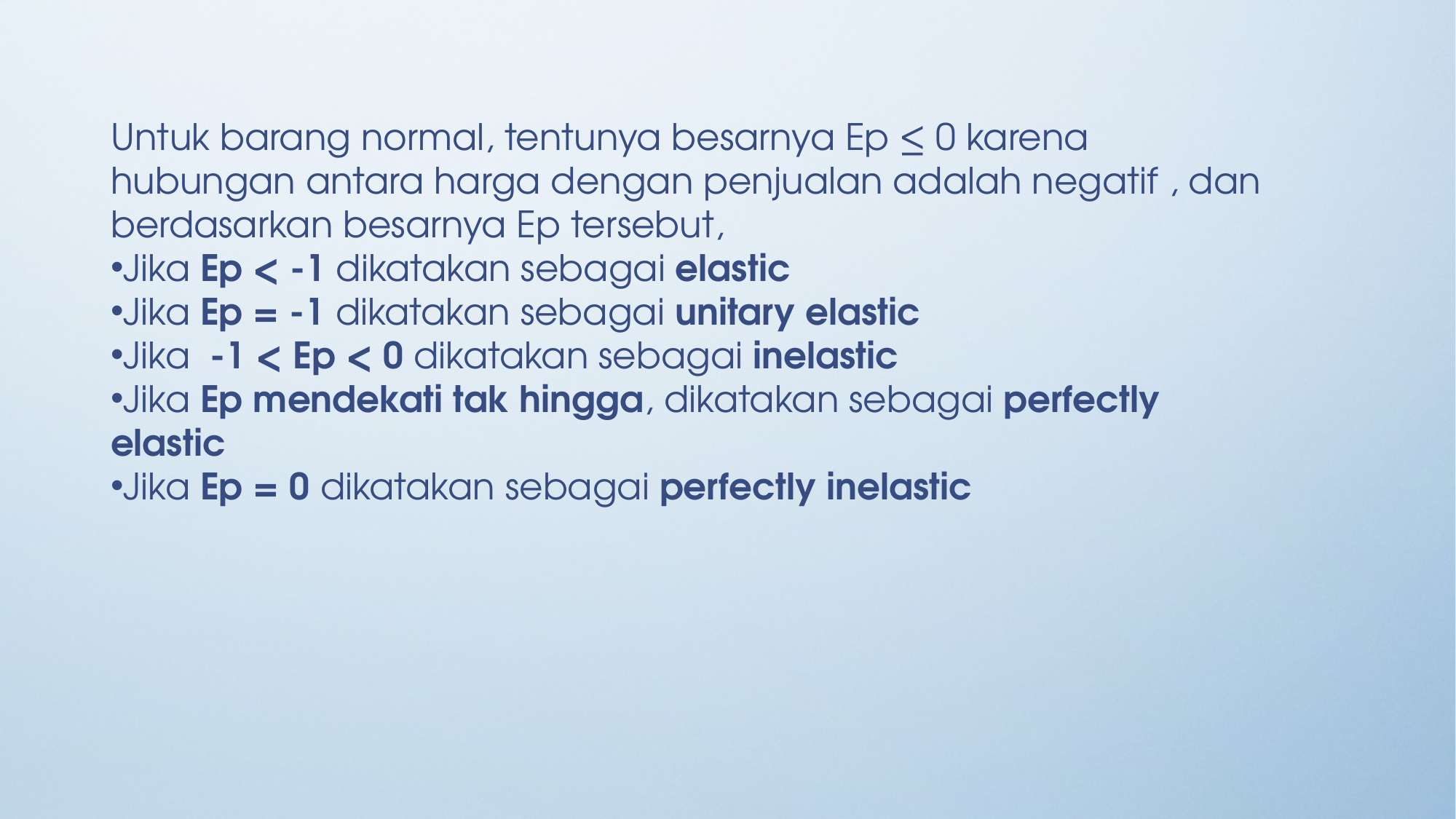

Untuk barang normal, tentunya besarnya Ep ≤ 0 karena hubungan antara harga dengan penjualan adalah negatif , dan berdasarkan besarnya Ep tersebut,
Jika Ep < -1 dikatakan sebagai elastic
Jika Ep = -1 dikatakan sebagai unitary elastic
Jika  -1 < Ep < 0 dikatakan sebagai inelastic
Jika Ep mendekati tak hingga, dikatakan sebagai perfectly  elastic
Jika Ep = 0 dikatakan sebagai perfectly inelastic